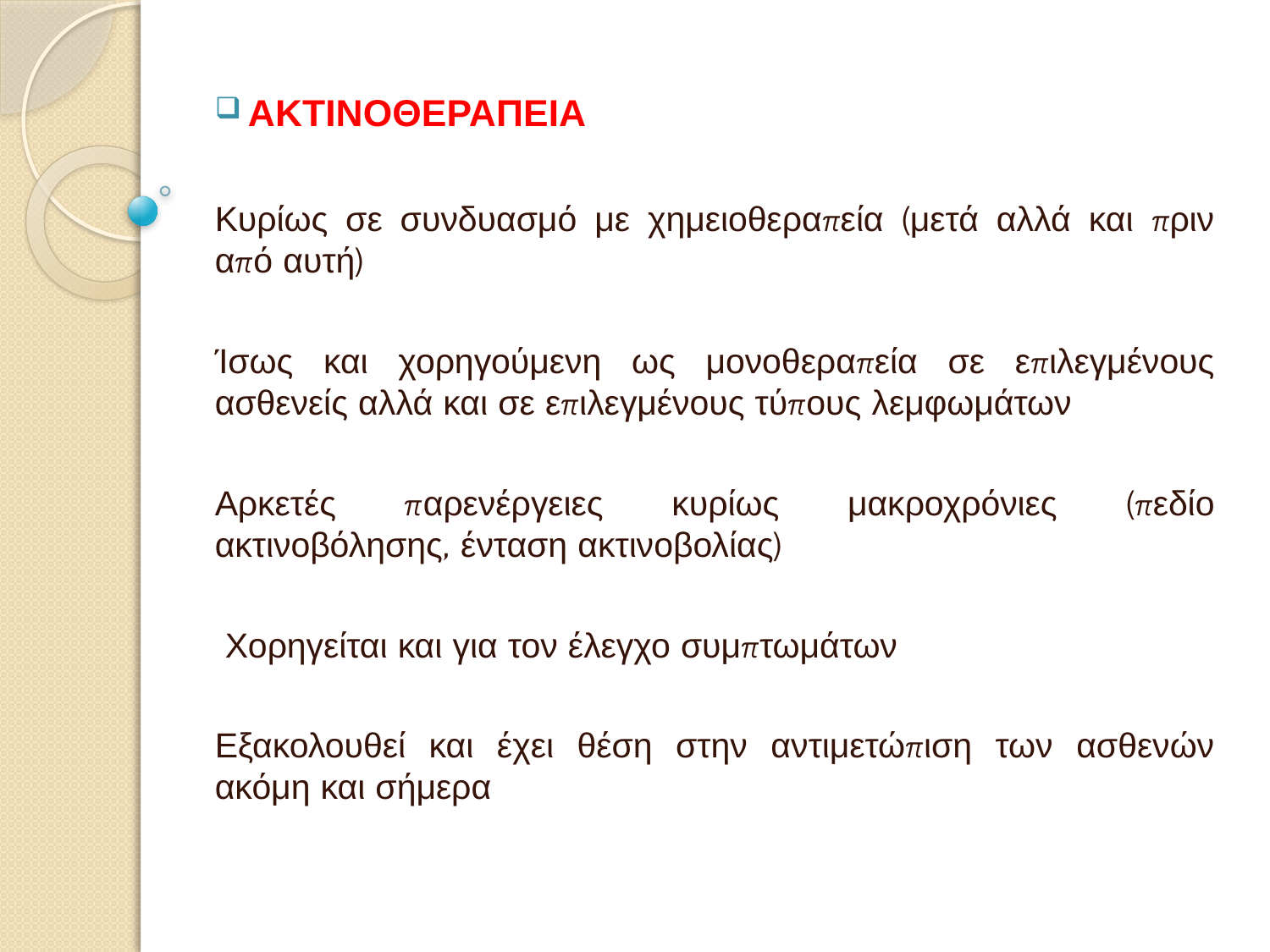

ΑΚΤΙΝΟΘΕΡΑΠΕΙΑ

Κυρίως σε συνδυασμό με χημειοθεραπεία (μετά αλλά και πριν από αυτή)

Ίσως και χορηγούμενη ως μονοθεραπεία σε επιλεγμένους ασθενείς αλλά και σε επιλεγμένους τύπους λεμφωμάτων

Αρκετές παρενέργειες κυρίως μακροχρόνιες (πεδίο ακτινοβόλησης, ένταση ακτινοβολίας)

 Χορηγείται και για τον έλεγχο συμπτωμάτων

Εξακολουθεί και έχει θέση στην αντιμετώπιση των ασθενών ακόμη και σήμερα